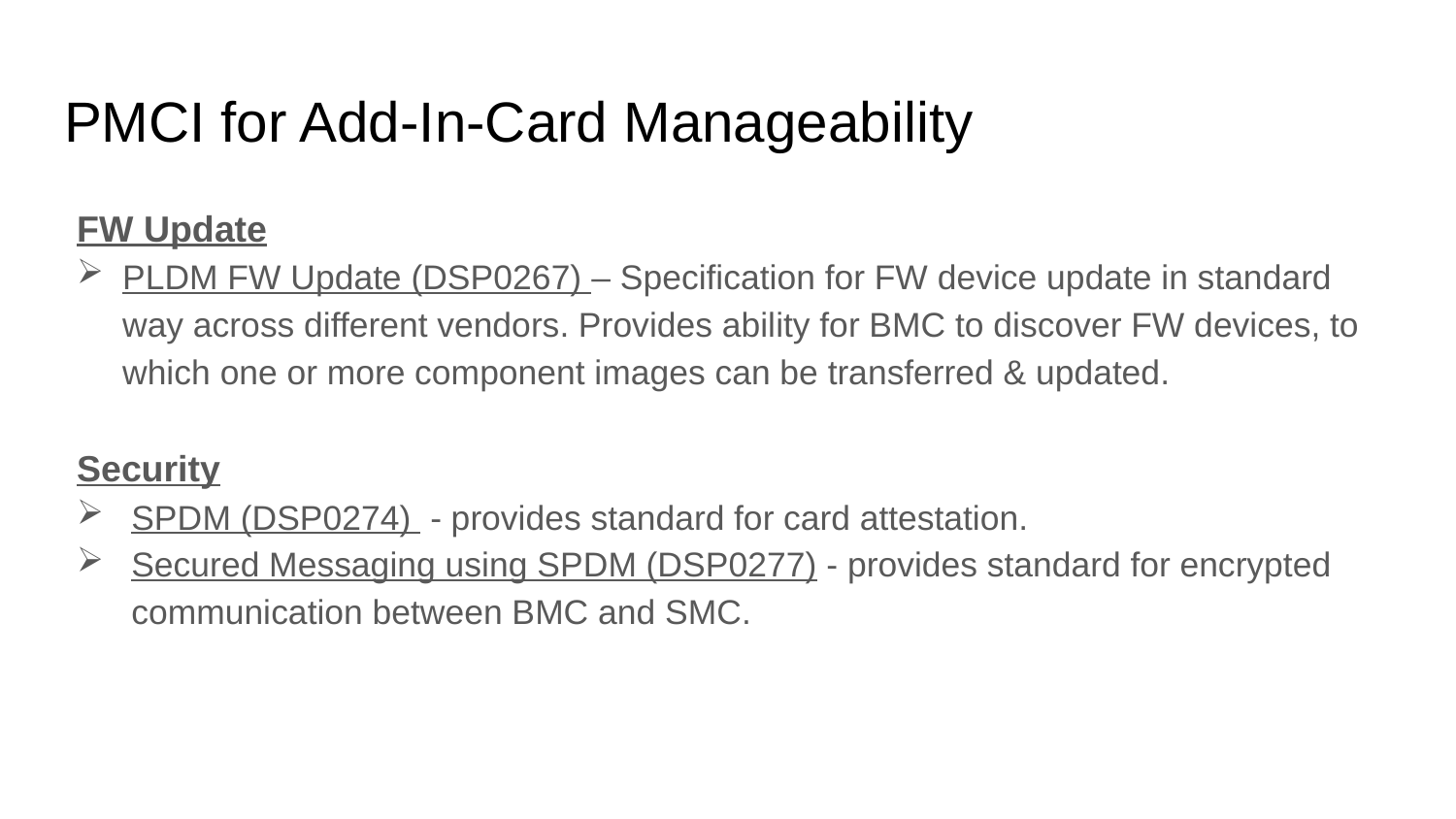

PMCI for Add-In-Card Manageability
FW Update
PLDM FW Update (DSP0267) – Specification for FW device update in standard way across different vendors. Provides ability for BMC to discover FW devices, to which one or more component images can be transferred & updated.

Security
SPDM (DSP0274)  - provides standard for card attestation.
Secured Messaging using SPDM (DSP0277) - provides standard for encrypted communication between BMC and SMC.